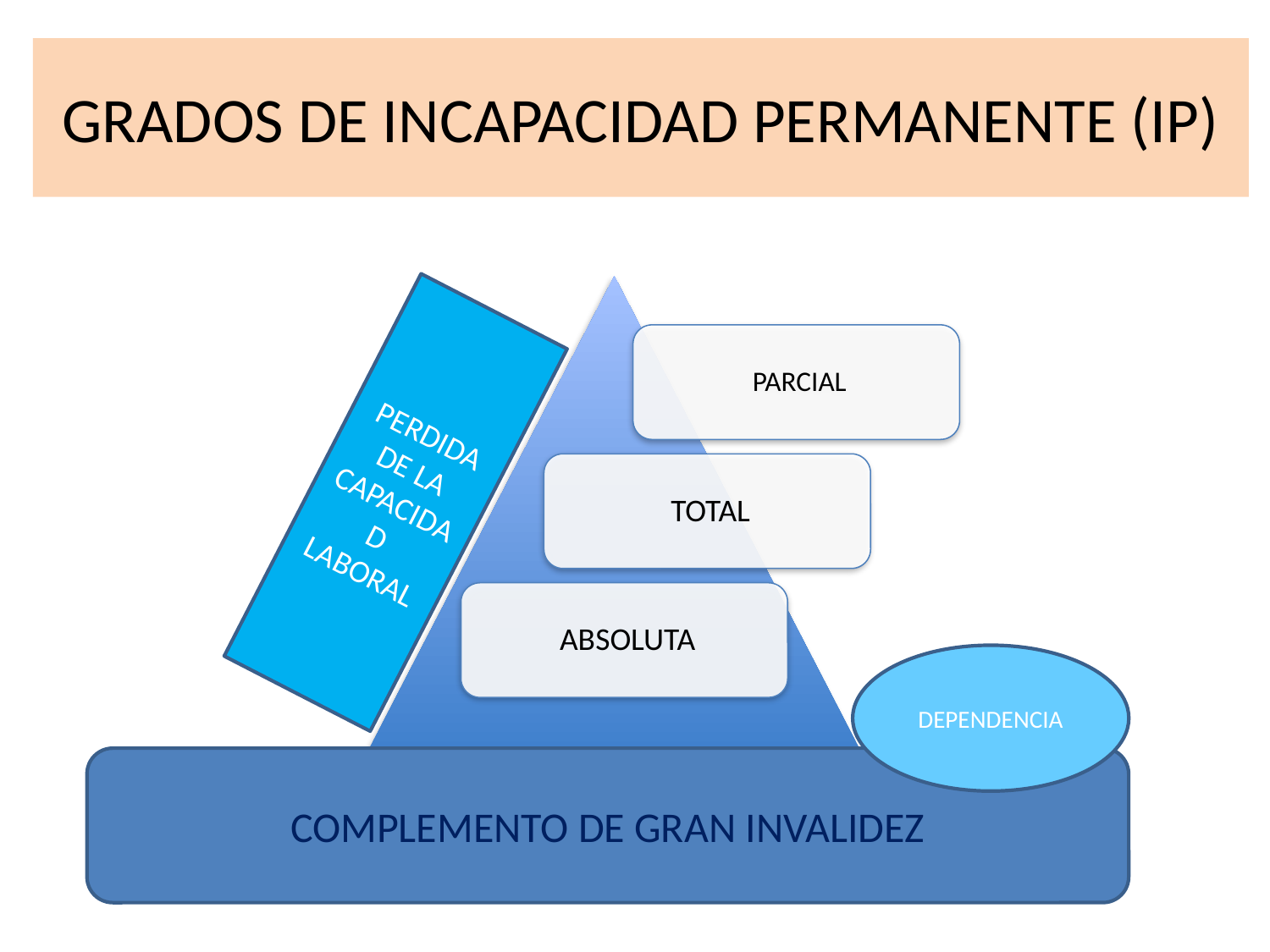

# GRADOS DE INCAPACIDAD PERMANENTE (IP)

PARCIAL
TOTAL
ABSOLUTA
PERDIDA DE LA CAPACIDAD LABORAL
DEPENDENCIA
COMPLEMENTO DE GRAN INVALIDEZ